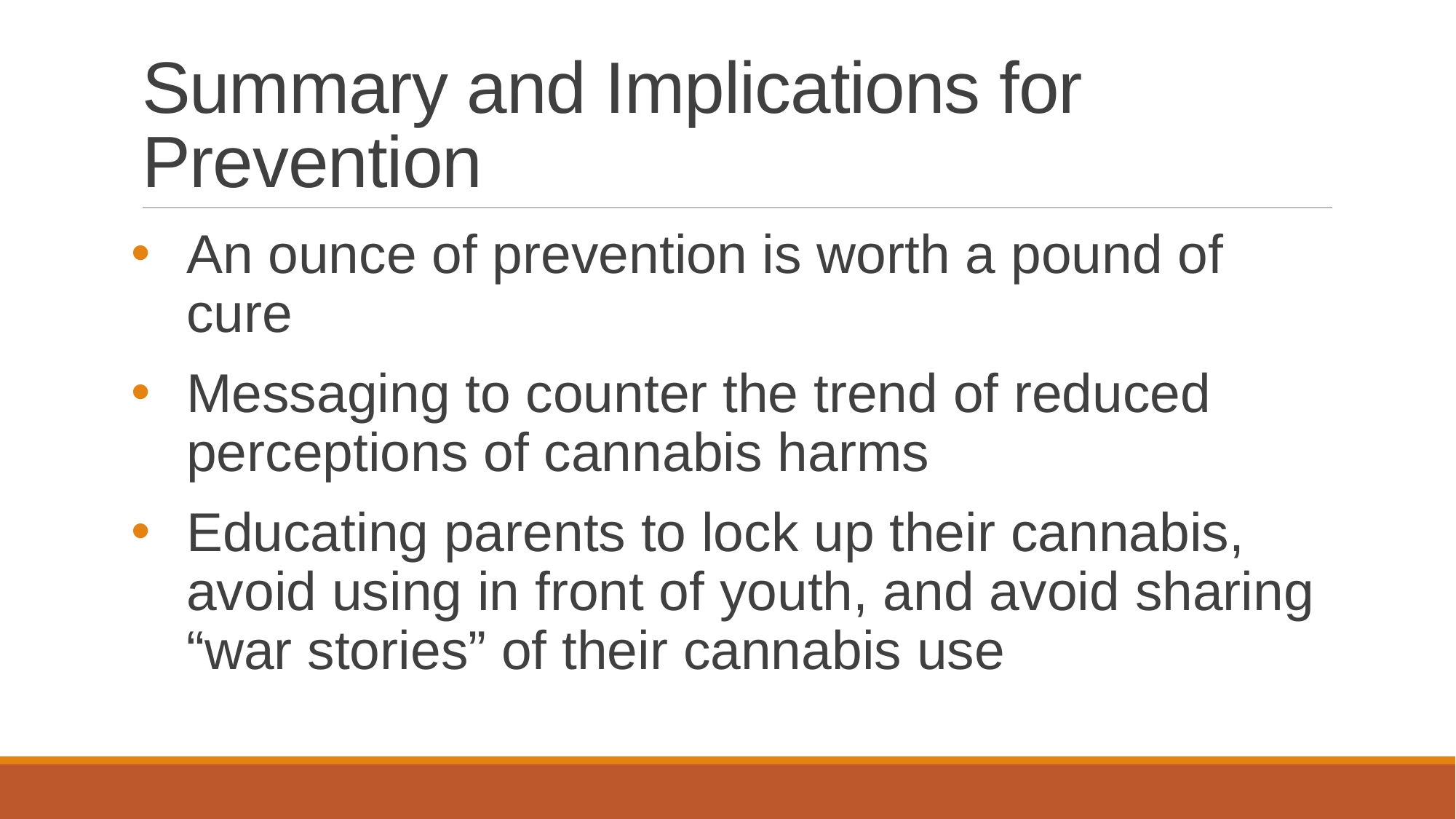

# Summary and Implications for Prevention
An ounce of prevention is worth a pound of cure
Messaging to counter the trend of reduced perceptions of cannabis harms
Educating parents to lock up their cannabis, avoid using in front of youth, and avoid sharing “war stories” of their cannabis use